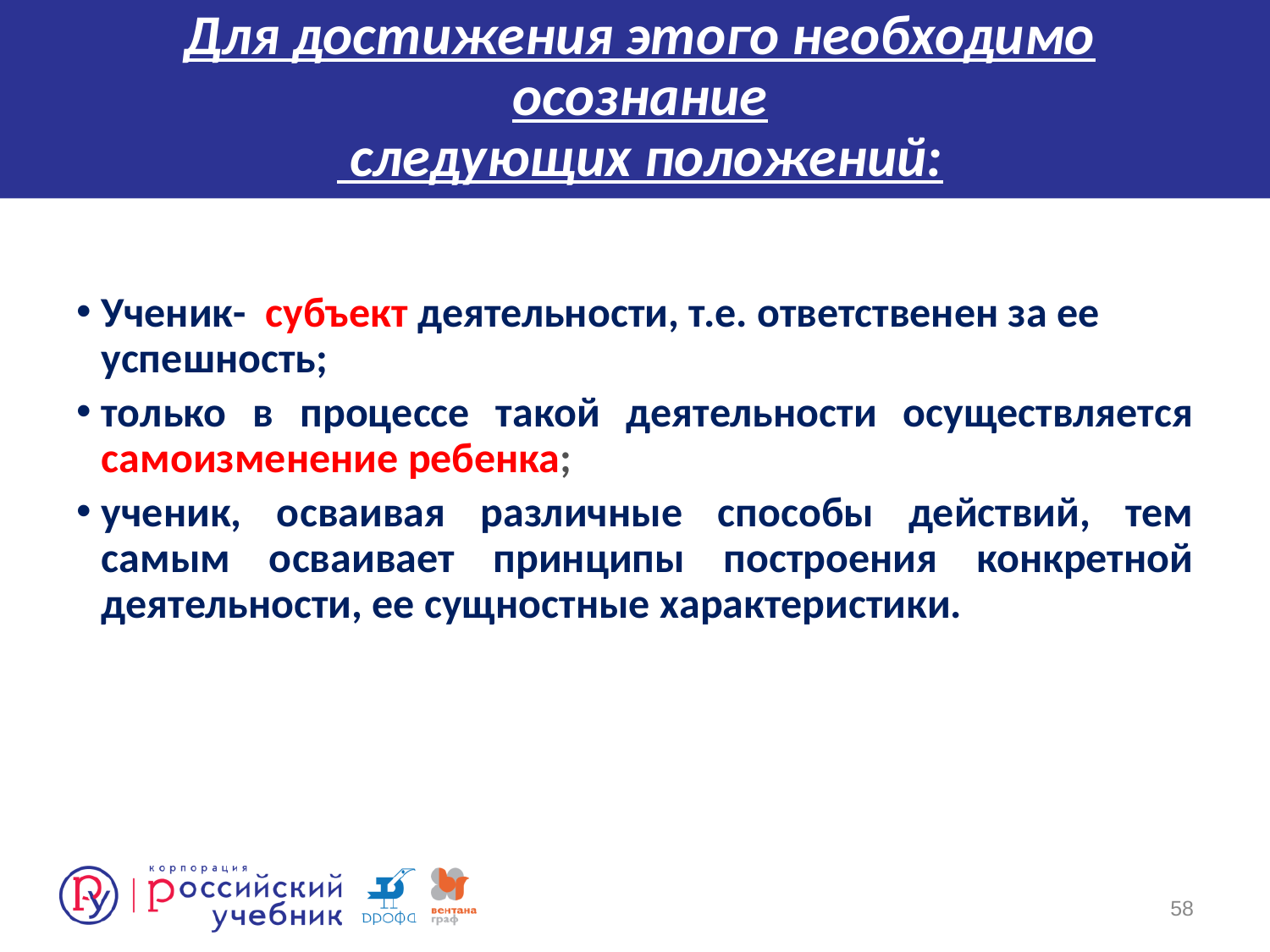

Для достижения этого необходимо осознание
 следующих положений:
Ученик-  субъект деятельности, т.е. ответственен за ее успешность;
только в процессе такой деятельности осуществляется самоизменение ребенка;
ученик, осваивая различные способы действий, тем самым осваивает принципы построения конкретной деятельности, ее сущностные характеристики.
58